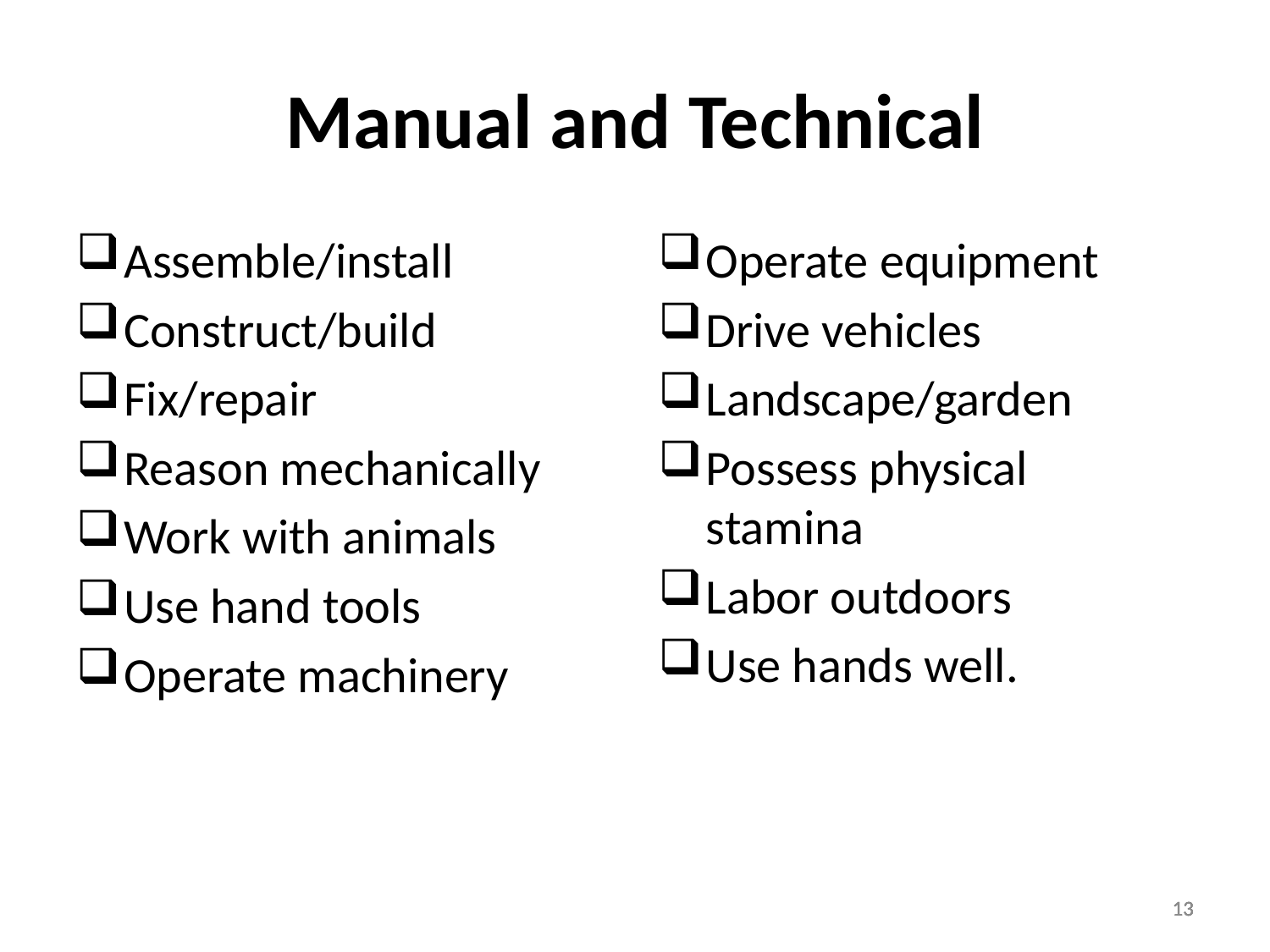

# Manual and Technical
Assemble/install
Construct/build
Fix/repair
Reason mechanically
Work with animals
Use hand tools
Operate machinery
Operate equipment
Drive vehicles
Landscape/garden
Possess physical stamina
Labor outdoors
Use hands well.
13
13
13
13